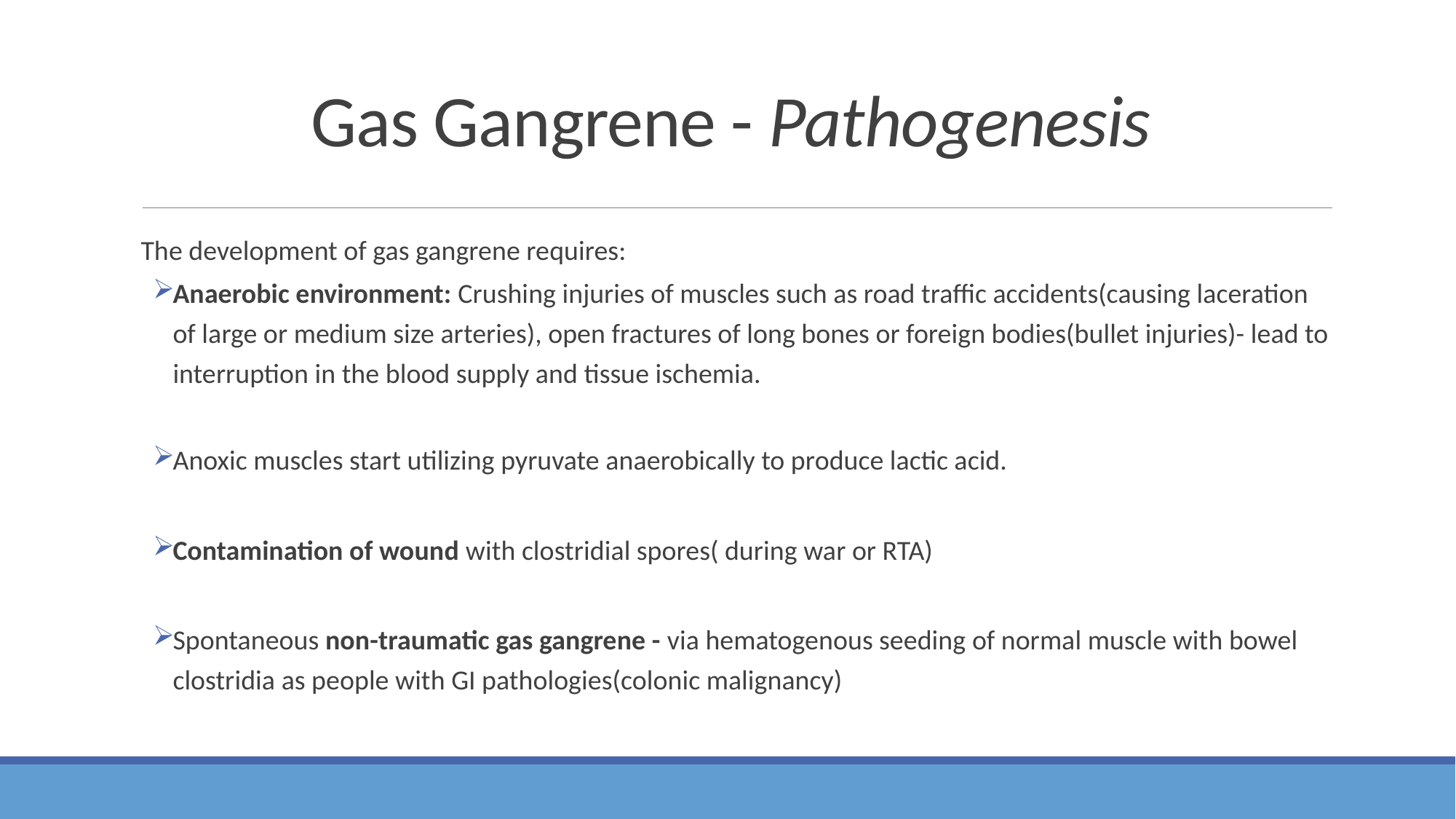

# Gas Gangrene - Pathogenesis
The development of gas gangrene requires:
Anaerobic environment: Crushing injuries of muscles such as road traffic accidents(causing laceration of large or medium size arteries), open fractures of long bones or foreign bodies(bullet injuries)- lead to interruption in the blood supply and tissue ischemia.

Anoxic muscles start utilizing pyruvate anaerobically to produce lactic acid.

Contamination of wound with clostridial spores( during war or RTA)

Spontaneous non-traumatic gas gangrene - via hematogenous seeding of normal muscle with bowel clostridia as people with GI pathologies(colonic malignancy)